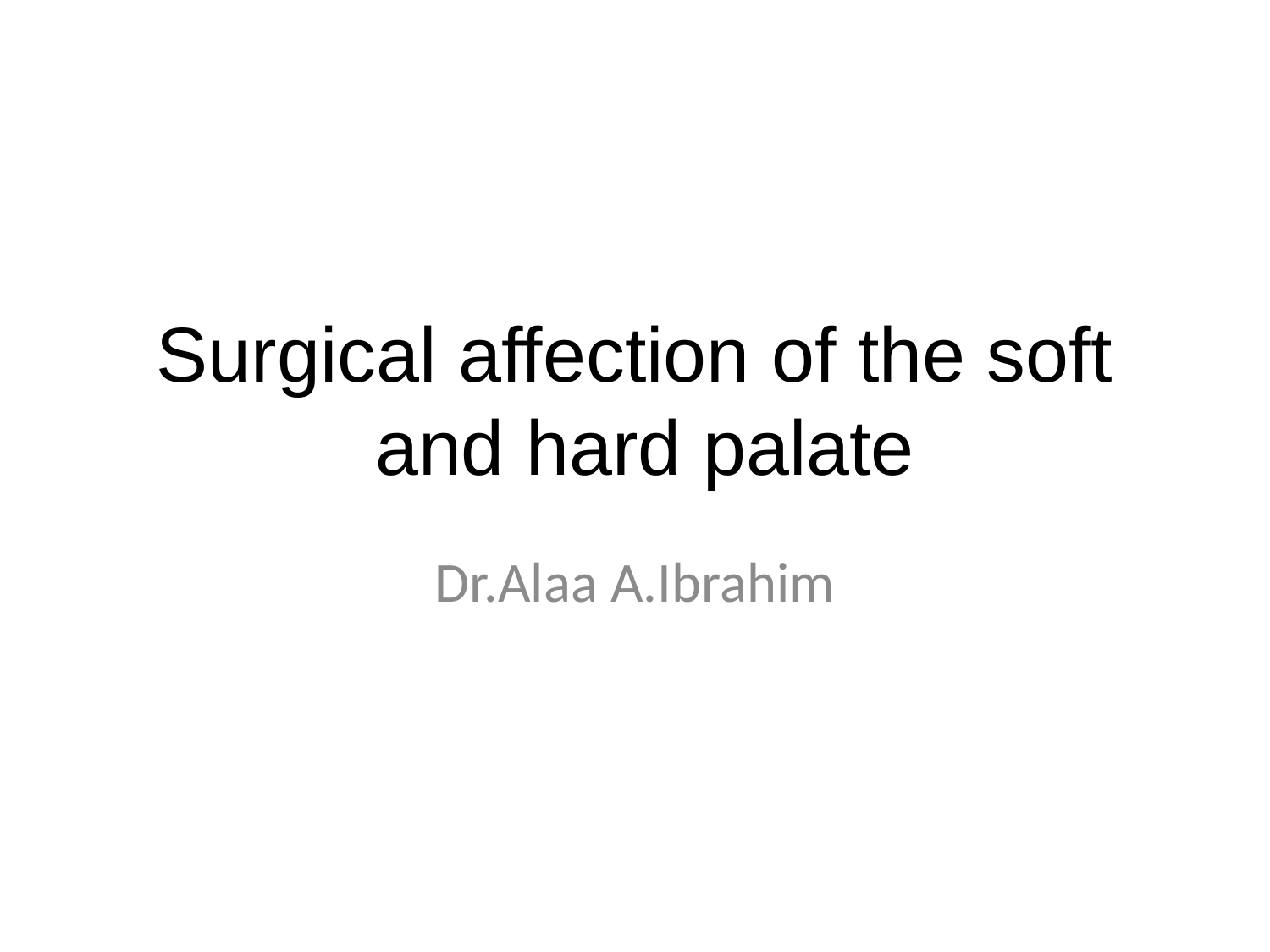

# Surgical affection of the soft and hard palate
Dr.Alaa A.Ibrahim